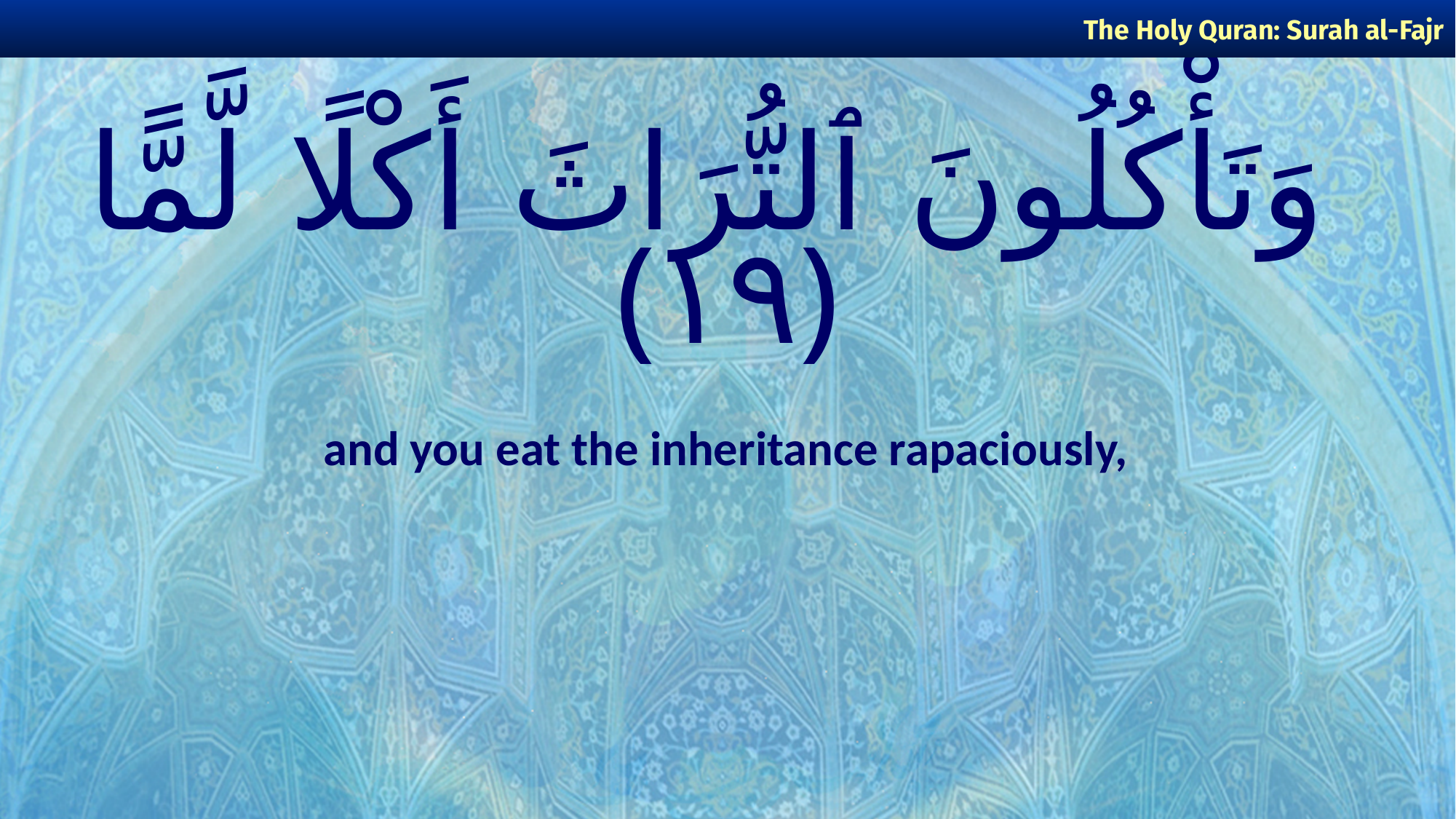

The Holy Quran: Surah al-Fajr
# وَتَأْكُلُونَ ٱلتُّرَاثَ أَكْلًا لَّمًّا ﴿١٩﴾
and you eat the inheritance rapaciously,